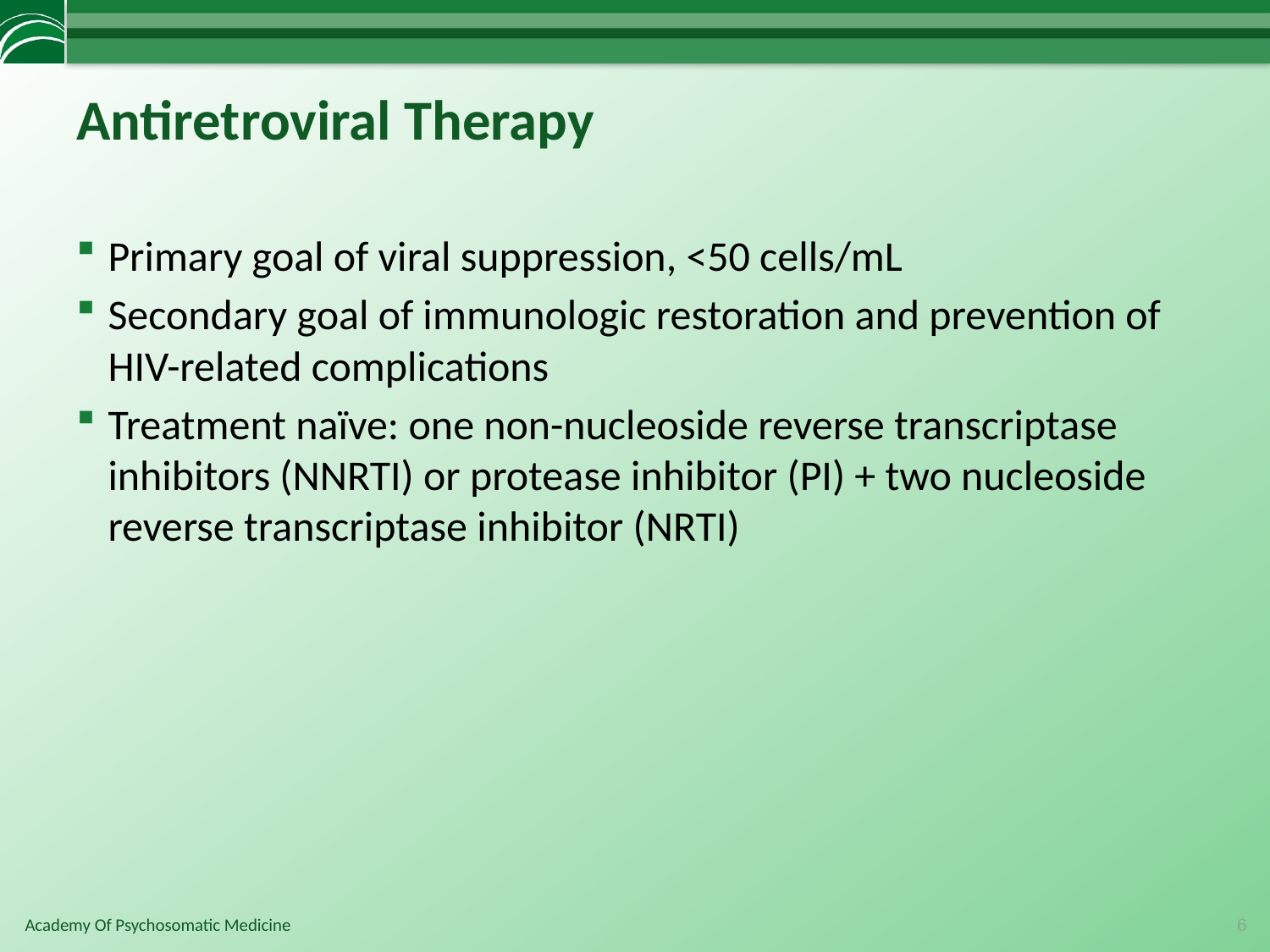

# Antiretroviral Therapy
Primary goal of viral suppression, <50 cells/mL
Secondary goal of immunologic restoration and prevention of HIV-related complications
Treatment naïve: one non-nucleoside reverse transcriptase inhibitors (NNRTI) or protease inhibitor (PI) + two nucleoside reverse transcriptase inhibitor (NRTI)
6